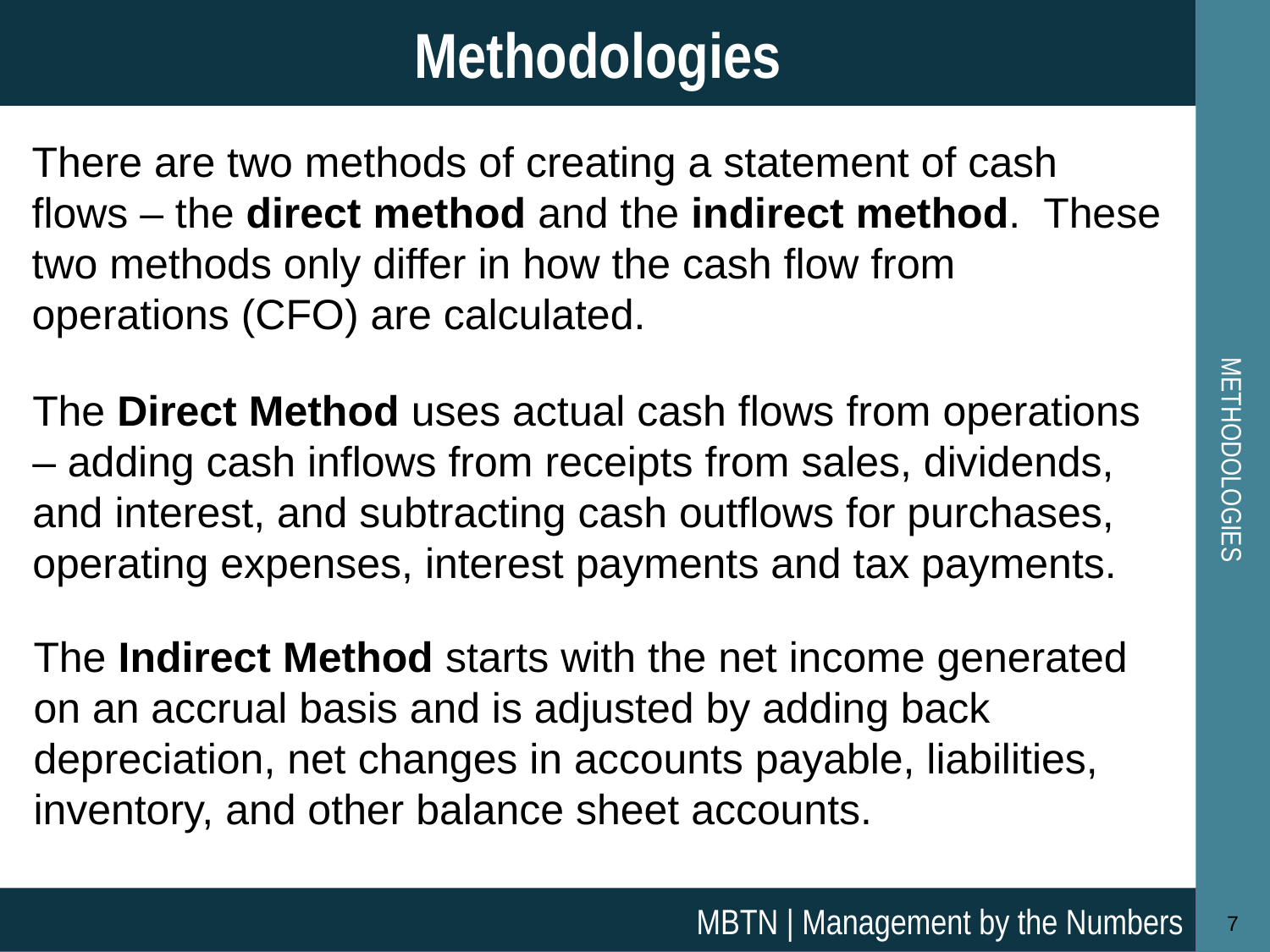

Methodologies
# Methodologies
There are two methods of creating a statement of cash flows – the direct method and the indirect method.  These two methods only differ in how the cash flow from operations (CFO) are calculated.
The Direct Method uses actual cash flows from operations – adding cash inflows from receipts from sales, dividends, and interest, and subtracting cash outflows for purchases, operating expenses, interest payments and tax payments.
The Indirect Method starts with the net income generated on an accrual basis and is adjusted by adding back depreciation, net changes in accounts payable, liabilities, inventory, and other balance sheet accounts.
MBTN | Management by the Numbers
7